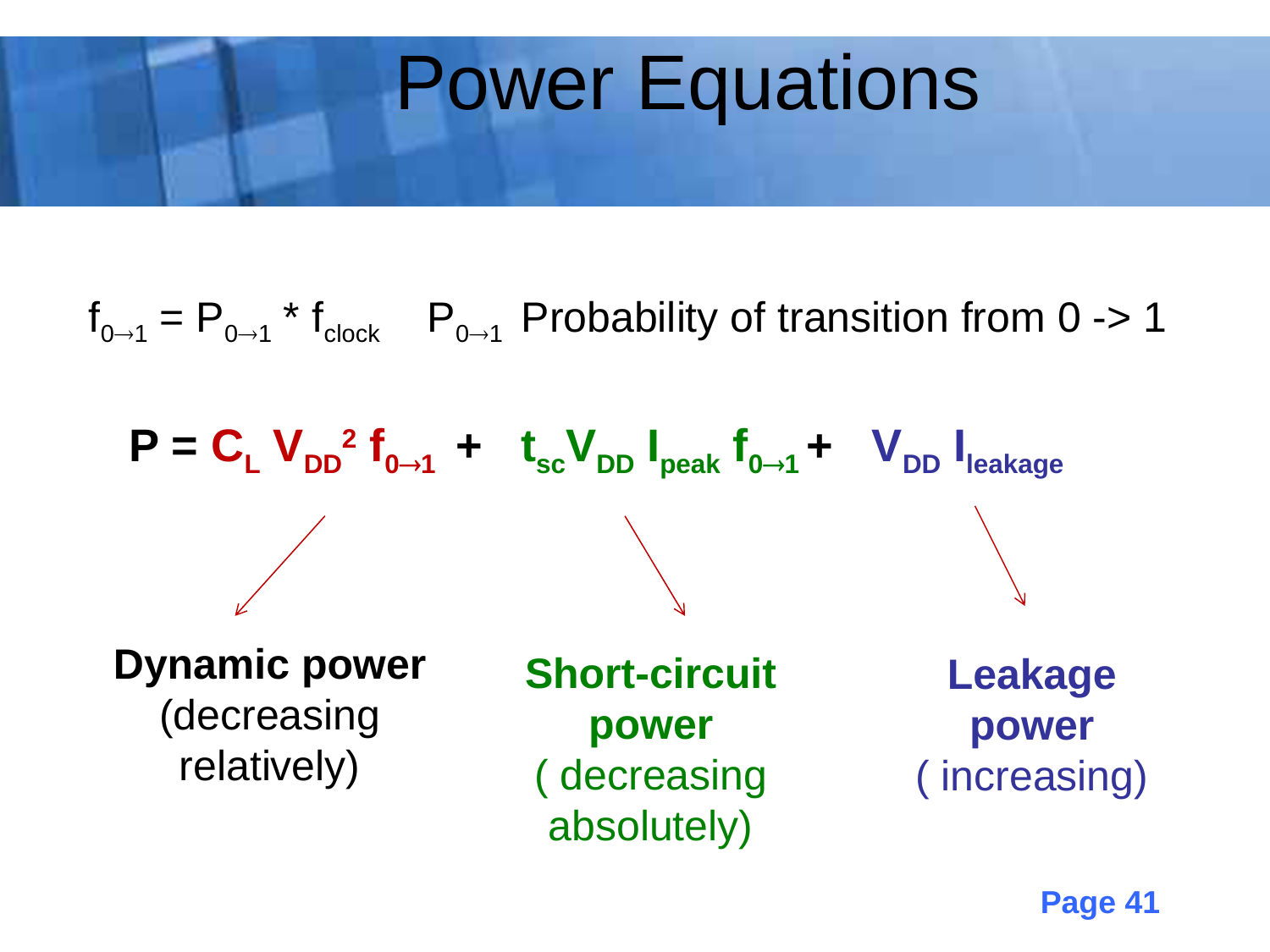

# Power Equations

P = CL VDD2 f0→1  +   tscVDD Ipeak f0→1 +   VDD Ileakage
 f0→1 = P0→1 * fclock       P0→1  Probability of transition from 0 -> 1
Dynamic power
(decreasing relatively)
Short-circuit power
( decreasing absolutely)
Leakage power
( increasing)